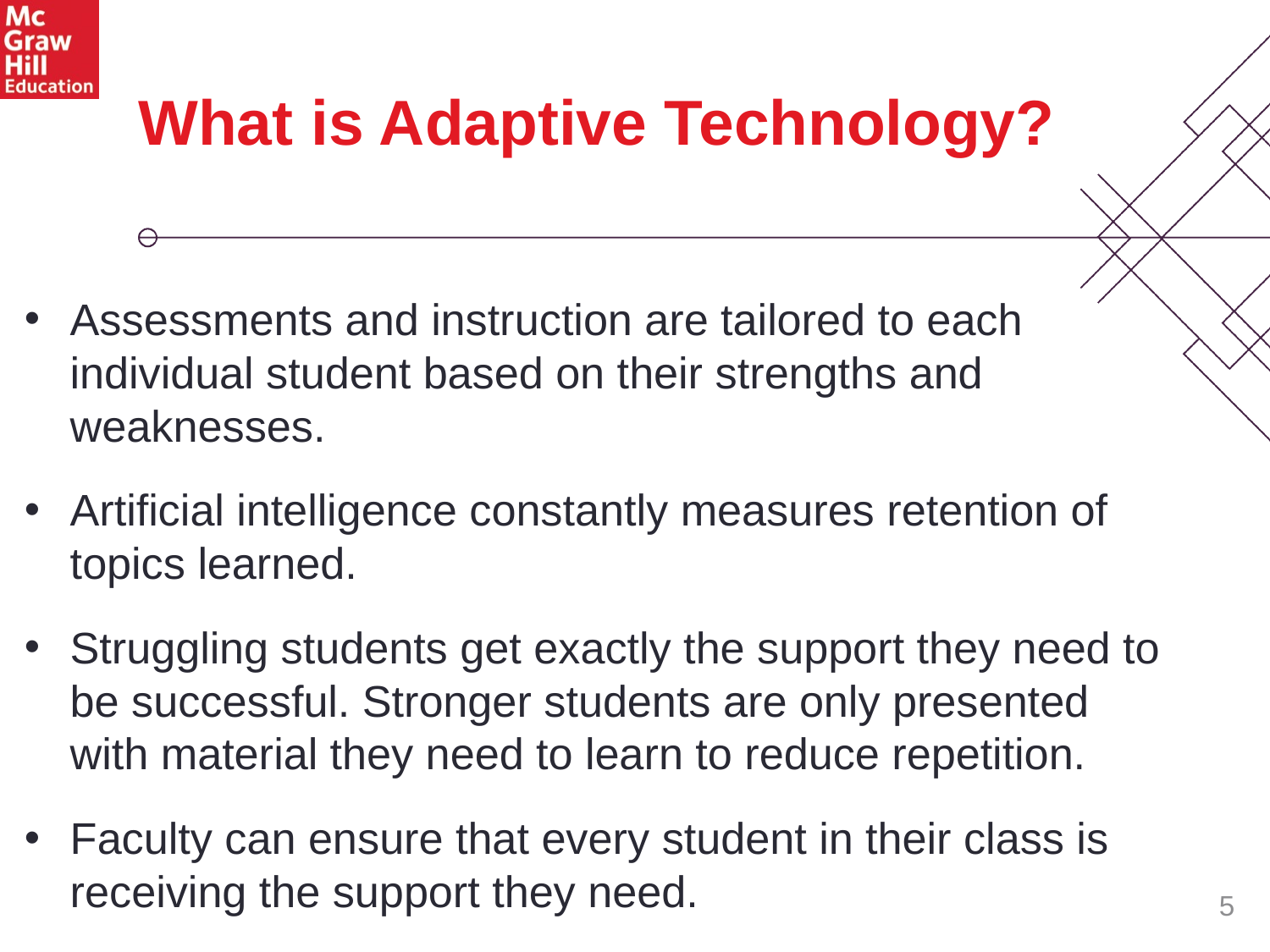

What is Adaptive Technology?

Assessments and instruction are tailored to each individual student based on their strengths and weaknesses.
Artificial intelligence constantly measures retention of topics learned.
Struggling students get exactly the support they need to be successful. Stronger students are only presented with material they need to learn to reduce repetition.
Faculty can ensure that every student in their class is receiving the support they need.
5